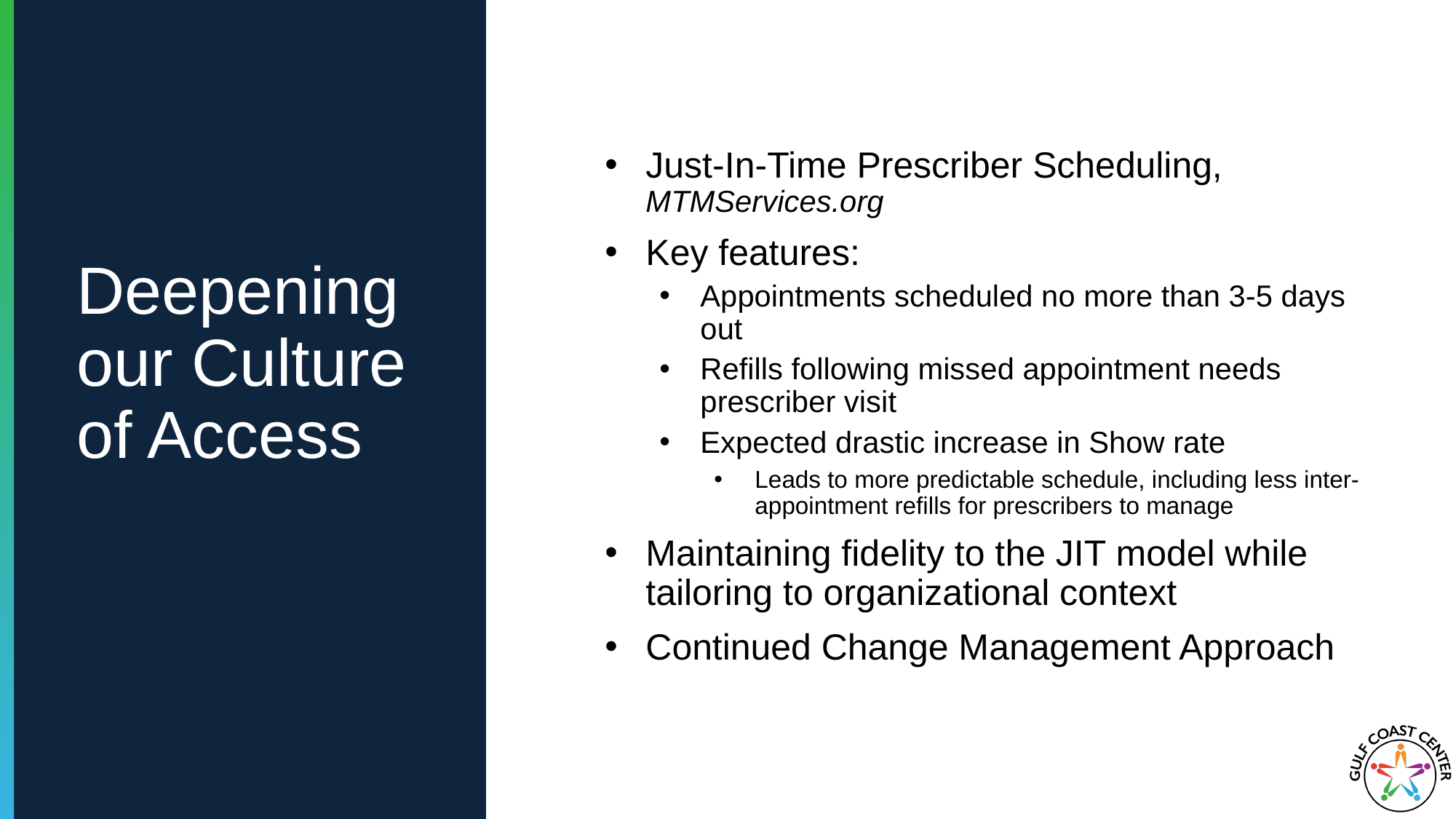

# Deepening our Culture of Access
Just-In-Time Prescriber Scheduling, MTMServices.org
Key features:
Appointments scheduled no more than 3-5 days out
Refills following missed appointment needs prescriber visit
Expected drastic increase in Show rate
Leads to more predictable schedule, including less inter-appointment refills for prescribers to manage
Maintaining fidelity to the JIT model while tailoring to organizational context
Continued Change Management Approach